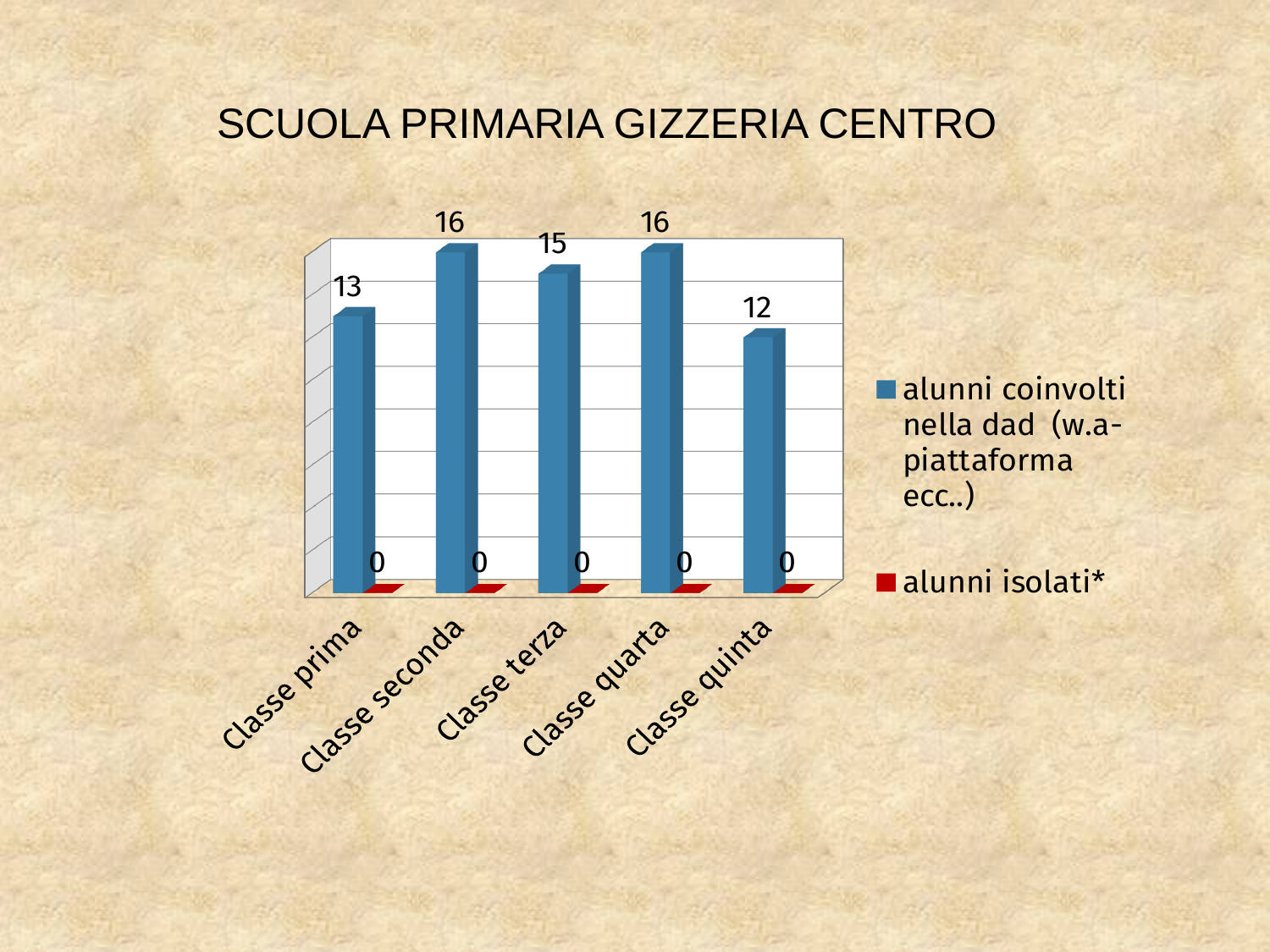

# SCUOLA PRIMARIA GIZZERIA CENTRO

[unsupported chart]